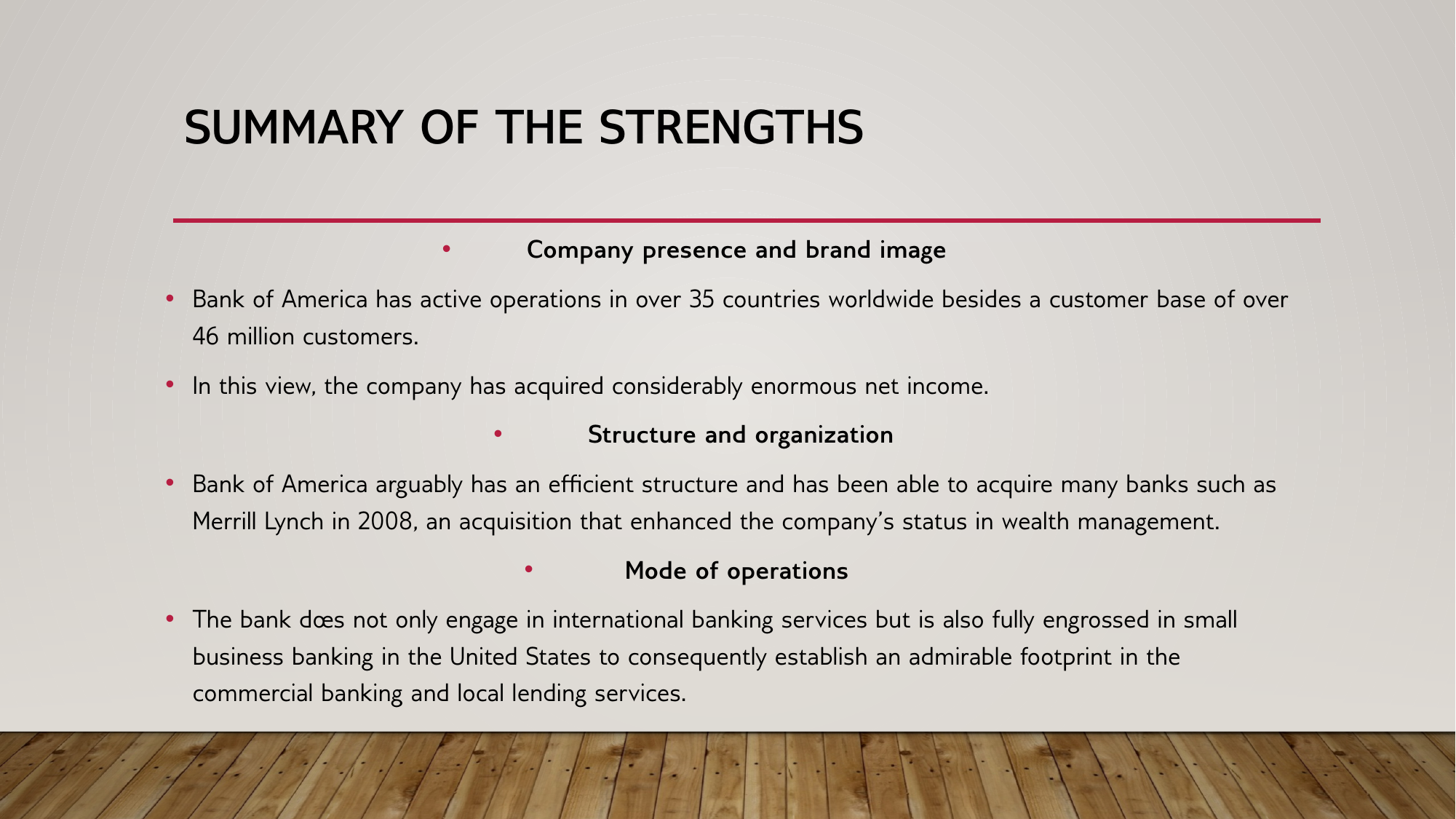

# Summary of the strengths
Company presence and brand image
Bank of America has active operations in over 35 countries worldwide besides a customer base of over 46 million customers.
In this view, the company has acquired considerably enormous net income.
Structure and organization
Bank of America arguably has an efficient structure and has been able to acquire many banks such as Merrill Lynch in 2008, an acquisition that enhanced the company’s status in wealth management.
Mode of operations
The bank does not only engage in international banking services but is also fully engrossed in small business banking in the United States to consequently establish an admirable footprint in the commercial banking and local lending services.